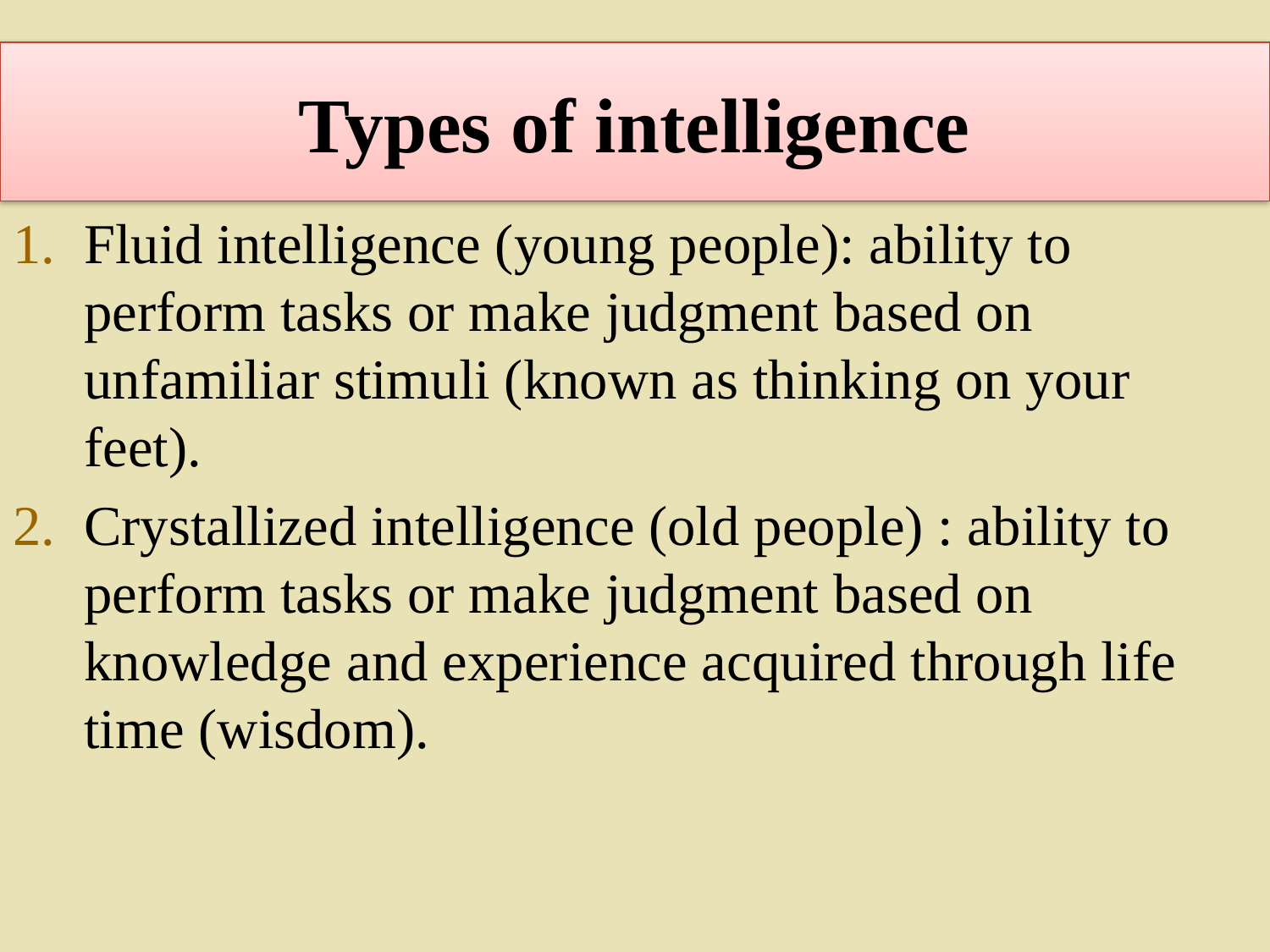

# Types of intelligence
Fluid intelligence (young people): ability to perform tasks or make judgment based on unfamiliar stimuli (known as thinking on your feet).
Crystallized intelligence (old people) : ability to perform tasks or make judgment based on knowledge and experience acquired through life time (wisdom).
88